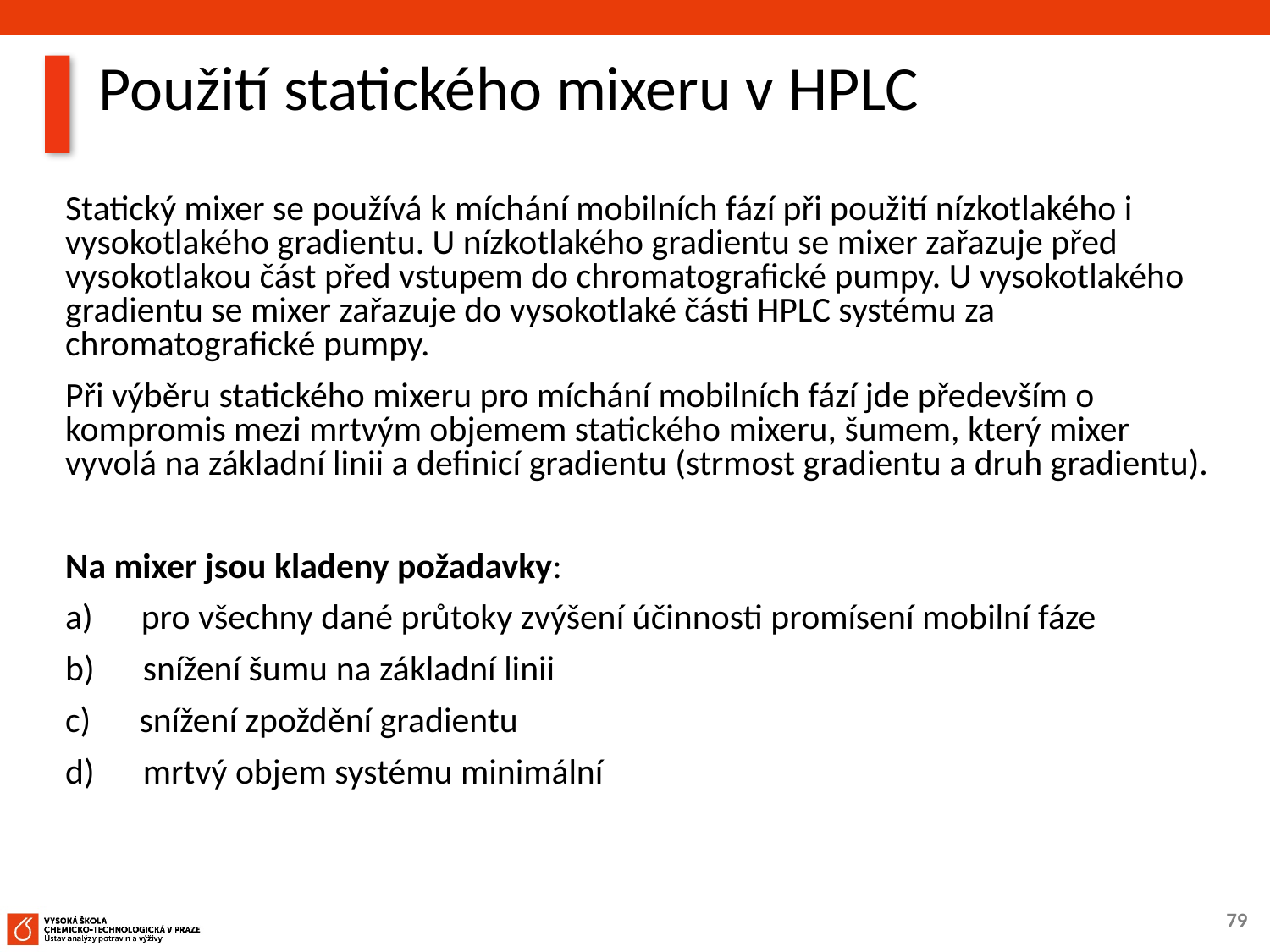

# Použití statického mixeru v HPLC
Statický mixer se používá k míchání mobilních fází při použití nízkotlakého i vysokotlakého gradientu. U nízkotlakého gradientu se mixer zařazuje před vysokotlakou část před vstupem do chromatografické pumpy. U vysokotlakého gradientu se mixer zařazuje do vysokotlaké části HPLC systému za chromatografické pumpy.
Při výběru statického mixeru pro míchání mobilních fází jde především o kompromis mezi mrtvým objemem statického mixeru, šumem, který mixer vyvolá na základní linii a definicí gradientu (strmost gradientu a druh gradientu).

Na mixer jsou kladeny požadavky:
a)      pro všechny dané průtoky zvýšení účinnosti promísení mobilní fáze
b)      snížení šumu na základní linii
c)      snížení zpoždění gradientu
d)      mrtvý objem systému minimální